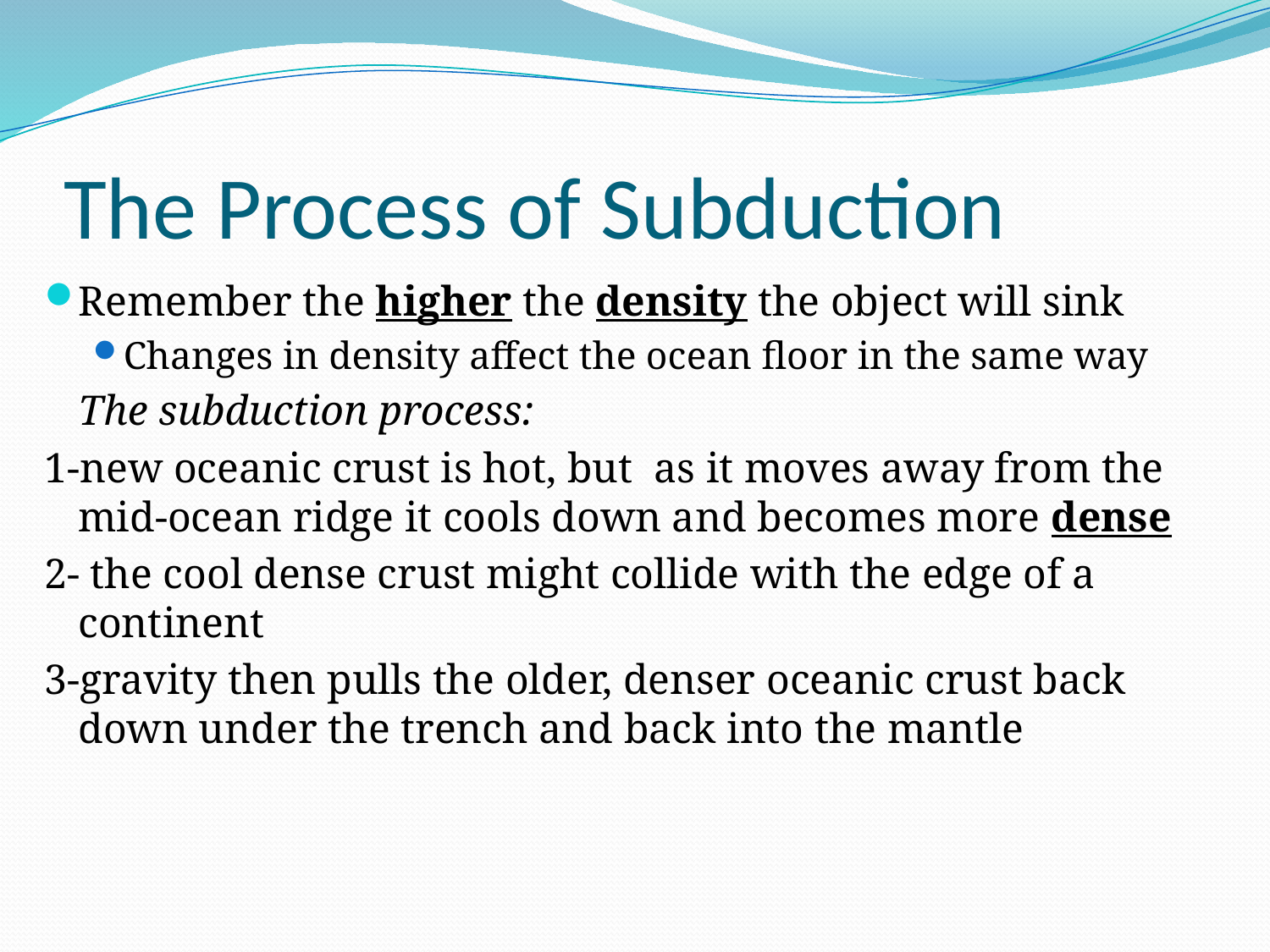

# The Process of Subduction
Remember the higher the density the object will sink
Changes in density affect the ocean floor in the same way
	The subduction process:
1-new oceanic crust is hot, but  as it moves away from the mid-ocean ridge it cools down and becomes more dense
2- the cool dense crust might collide with the edge of a continent
3-gravity then pulls the older, denser oceanic crust back down under the trench and back into the mantle